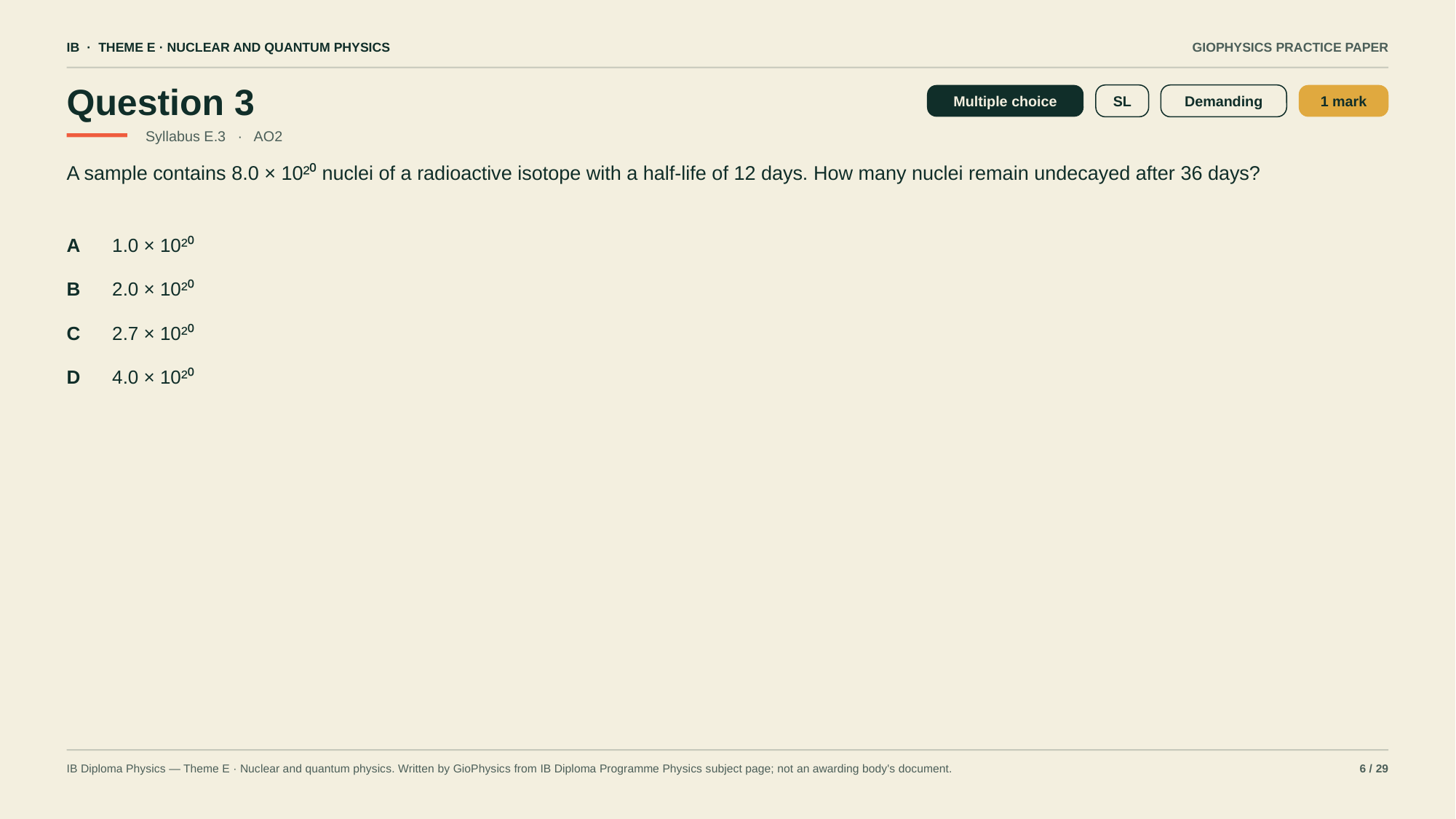

IB  ·  THEME E · NUCLEAR AND QUANTUM PHYSICS
GIOPHYSICS PRACTICE PAPER

Question 3

Multiple choice

SL

Demanding

1 mark
Syllabus E.3   ·   AO2

A sample contains 8.0 × 10²⁰ nuclei of a radioactive isotope with a half-life of 12 days. How many nuclei remain undecayed after 36 days?
A
1.0 × 10²⁰
B
2.0 × 10²⁰
C
2.7 × 10²⁰
D
4.0 × 10²⁰

IB Diploma Physics — Theme E · Nuclear and quantum physics. Written by GioPhysics from IB Diploma Programme Physics subject page; not an awarding body's document.
6 / 29